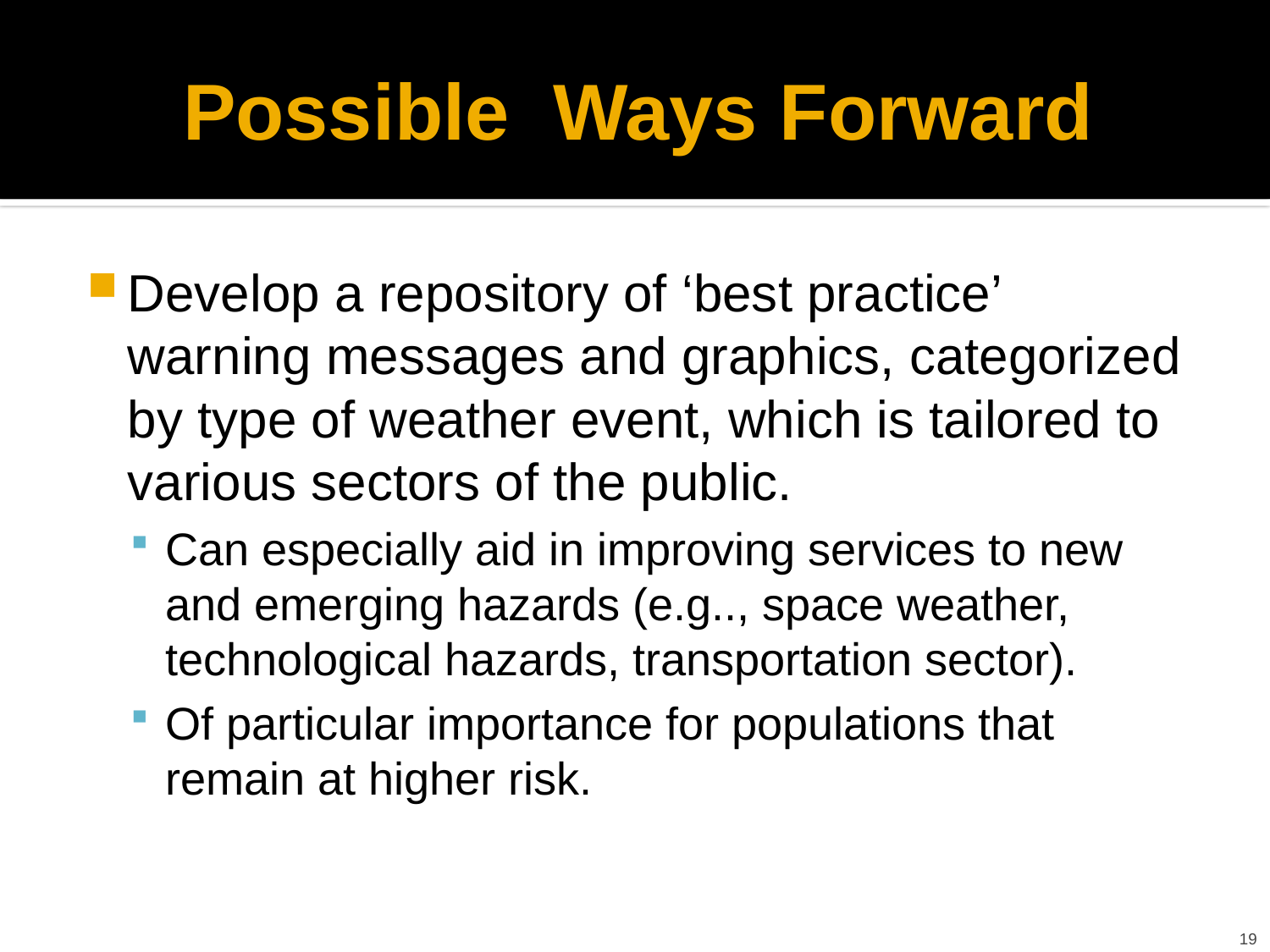

# Possible  Ways Forward
Develop a repository of ‘best practice’ warning messages and graphics, categorized by type of weather event, which is tailored to various sectors of the public.
Can especially aid in improving services to new and emerging hazards (e.g.., space weather, technological hazards, transportation sector).
Of particular importance for populations that remain at higher risk.
19